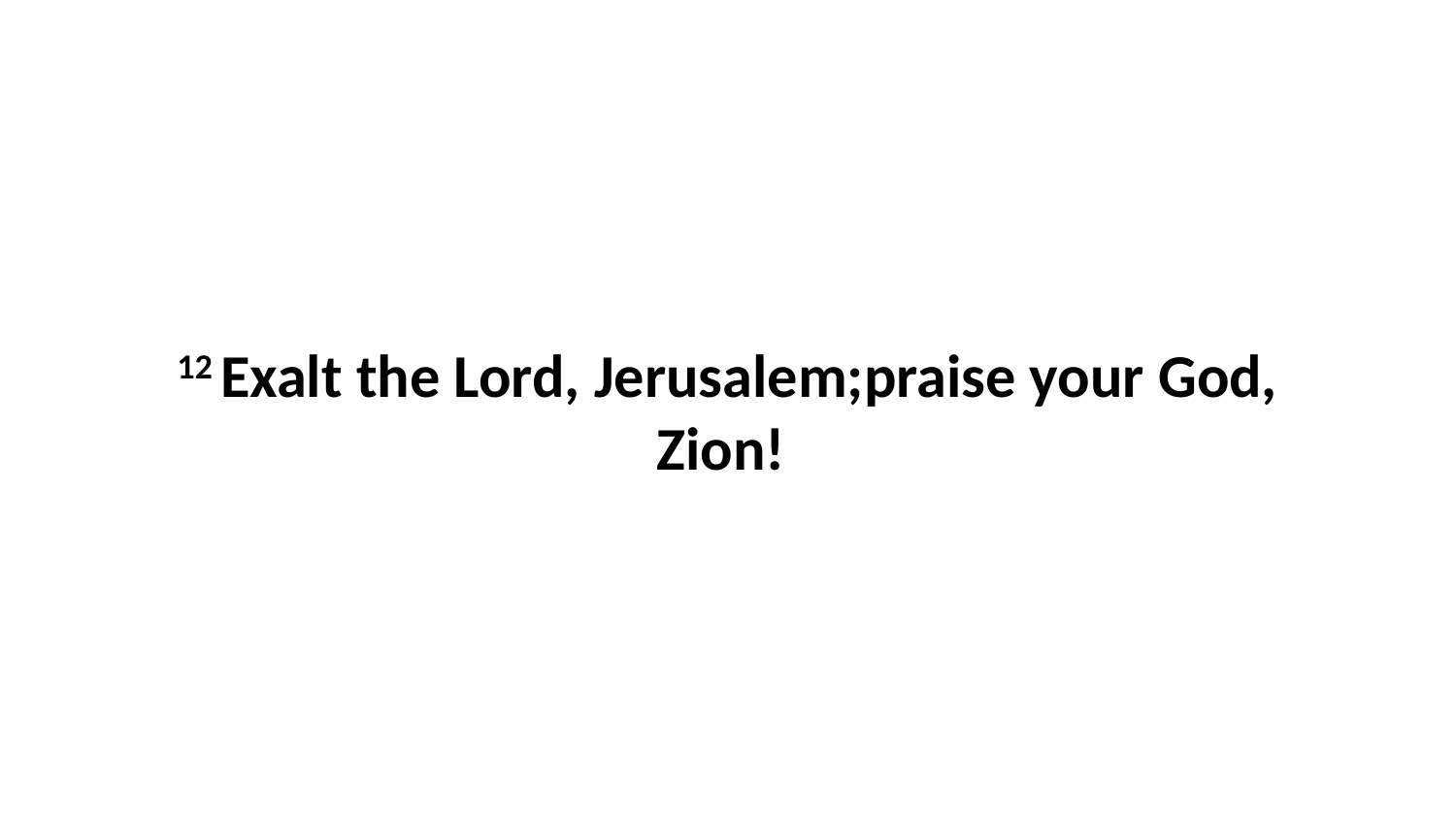

12 Exalt the Lord, Jerusalem;praise your God, Zion!